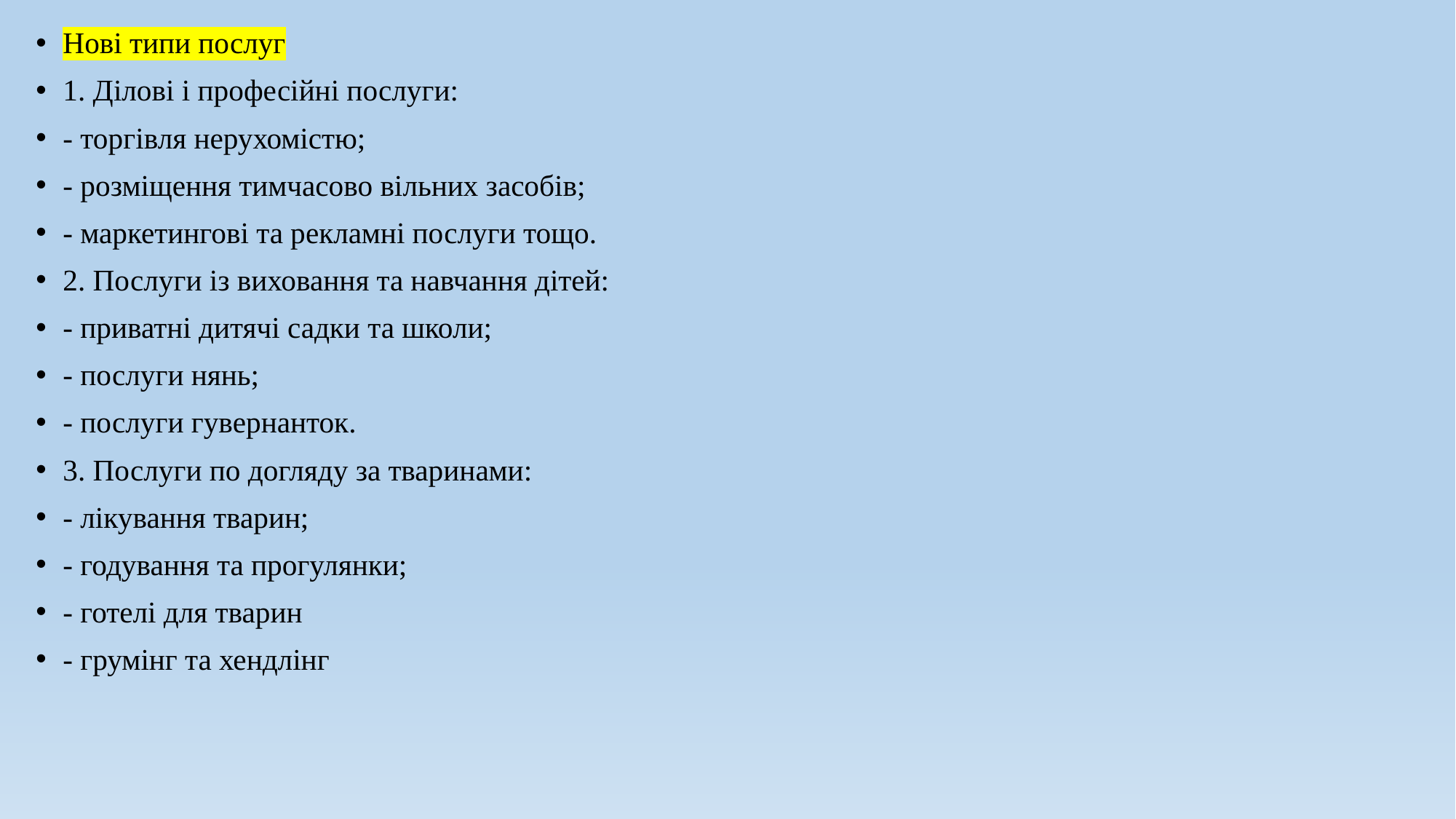

Нові типи послуг
1. Ділові і професійні послуги:
- торгівля нерухомістю;
- розміщення тимчасово вільних засобів;
- маркетингові та рекламні послуги тощо.
2. Послуги із виховання та навчання дітей:
- приватні дитячі садки та школи;
- послуги нянь;
- послуги гувернанток.
3. Послуги по догляду за тваринами:
- лікування тварин;
- годування та прогулянки;
- готелі для тварин
- грумінг та хендлінг